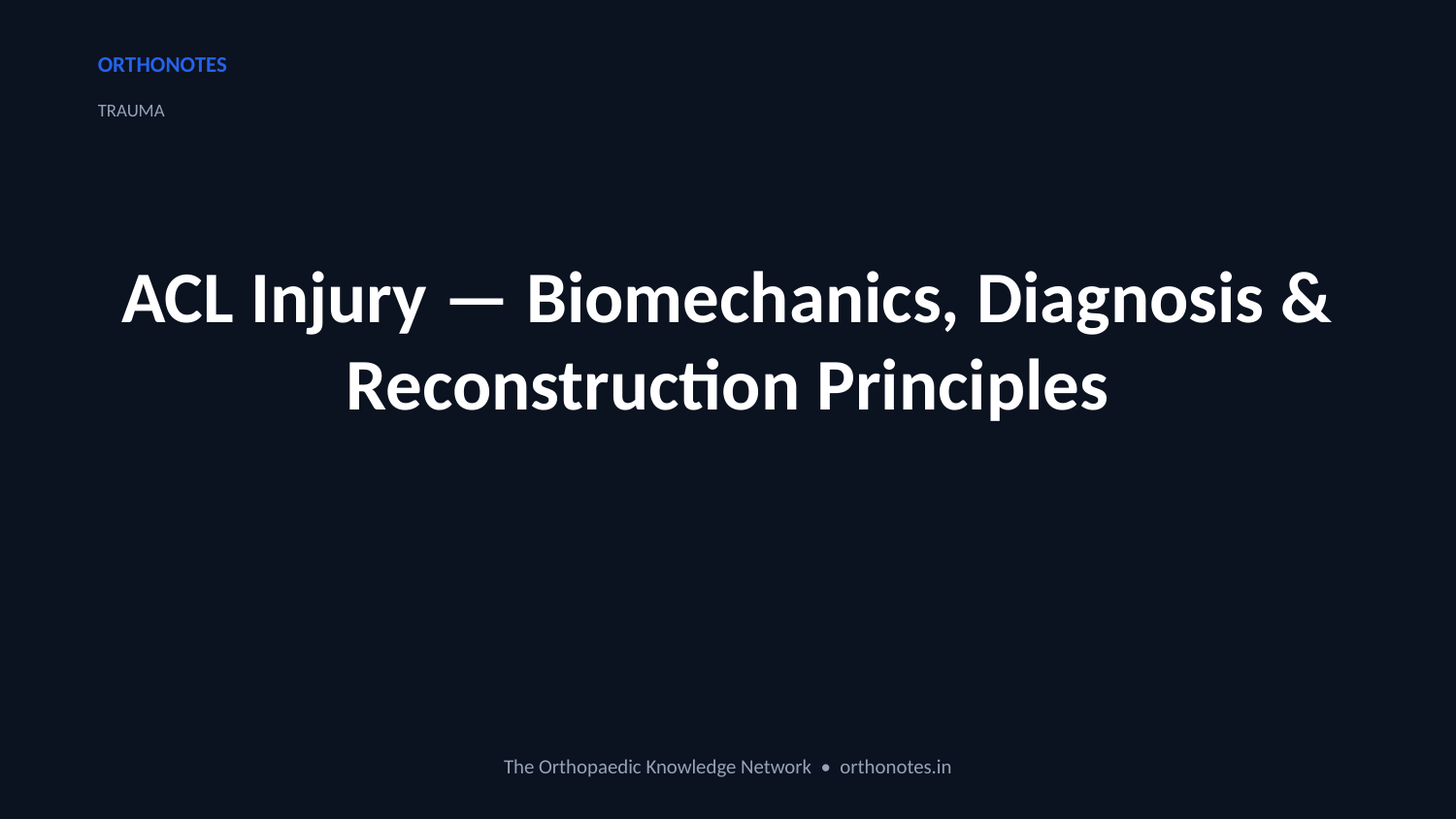

ORTHONOTES
TRAUMA
ACL Injury — Biomechanics, Diagnosis & Reconstruction Principles
The Orthopaedic Knowledge Network  •  orthonotes.in